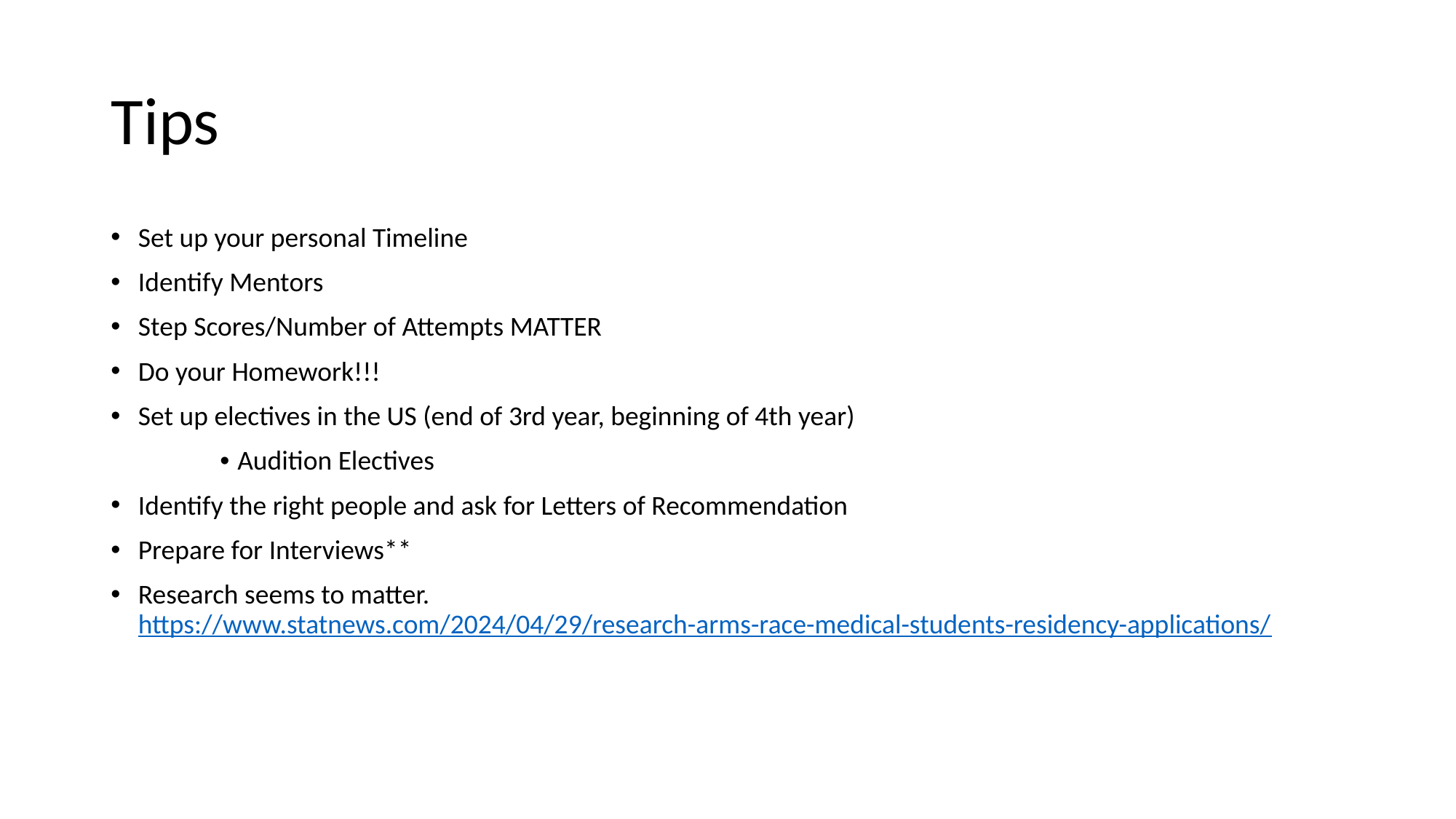

# Tips
Set up your personal Timeline
Identify Mentors
Step Scores/Number of Attempts MATTER
Do your Homework!!!
Set up electives in the US (end of 3rd year, beginning of 4th year)
	• Audition Electives
Identify the right people and ask for Letters of Recommendation
Prepare for Interviews**
Research seems to matter. https://www.statnews.com/2024/04/29/research-arms-race-medical-students-residency-applications/